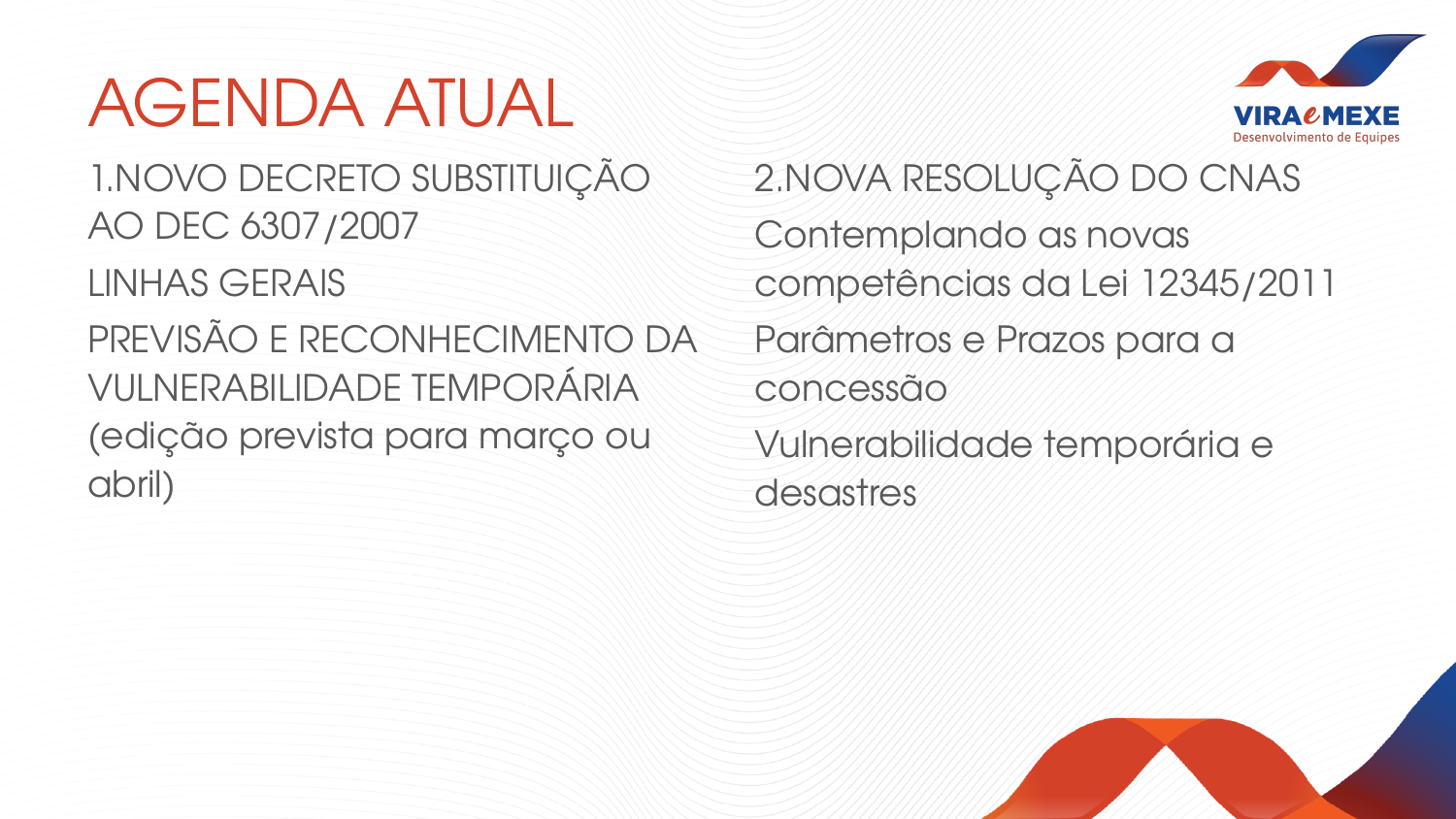

# AGENDA ATUAL
1.NOVO DECRETO SUBSTITUIÇÃO AO DEC 6307/2007
LINHAS GERAIS
PREVISÃO E RECONHECIMENTO DA VULNERABILIDADE TEMPORÁRIA (edição prevista para março ou abril)

2.NOVA RESOLUÇÃO DO CNAS
Contemplando as novas competências da Lei 12345/2011
Parâmetros e Prazos para a concessão
Vulnerabilidade temporária e desastres